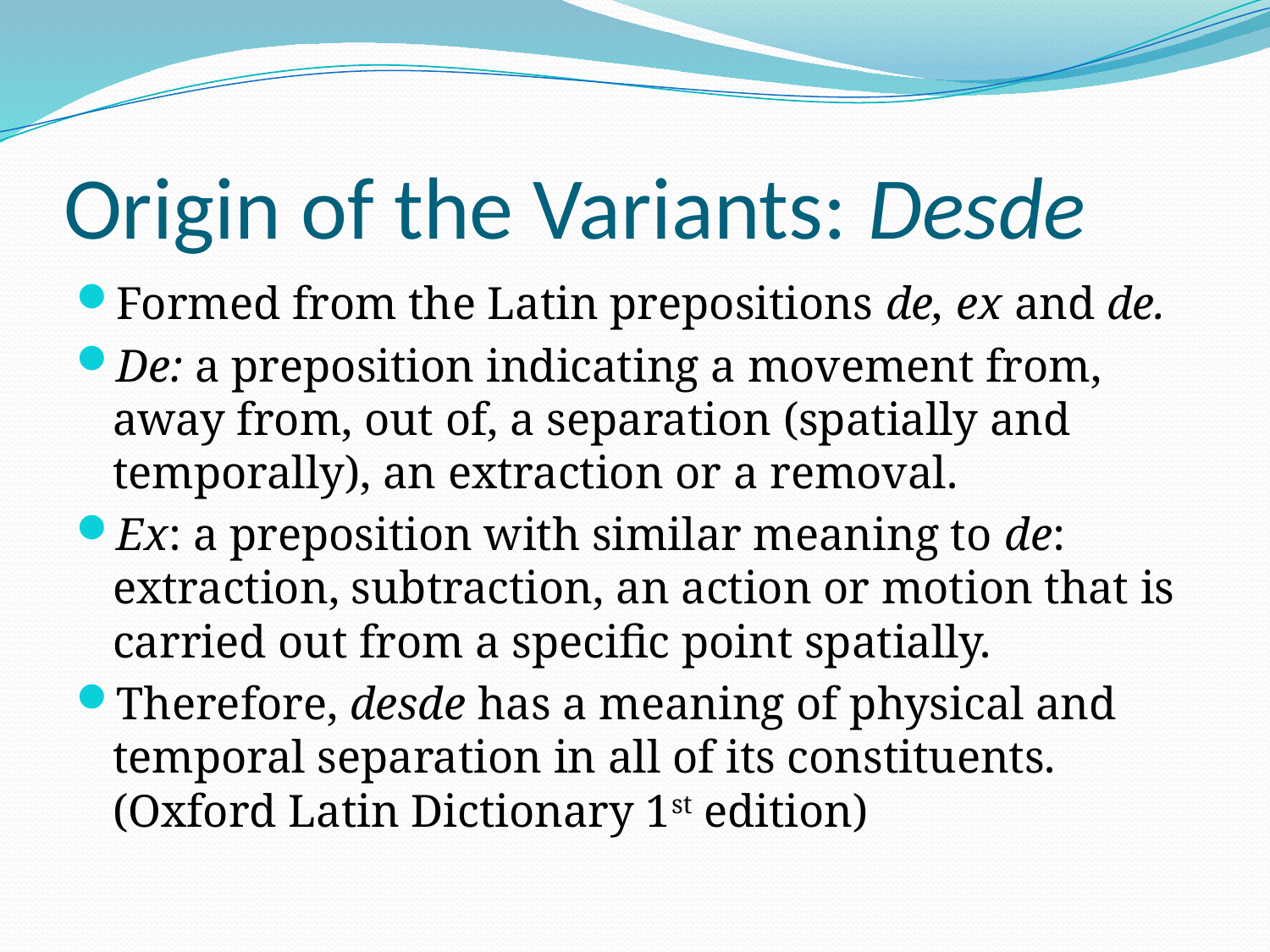

# Origin of the Variants: Desde
Formed from the Latin prepositions de, ex and de.
De: a preposition indicating a movement from, away from, out of, a separation (spatially and temporally), an extraction or a removal.
Ex: a preposition with similar meaning to de: extraction, subtraction, an action or motion that is carried out from a specific point spatially.
Therefore, desde has a meaning of physical and temporal separation in all of its constituents. (Oxford Latin Dictionary 1st edition)